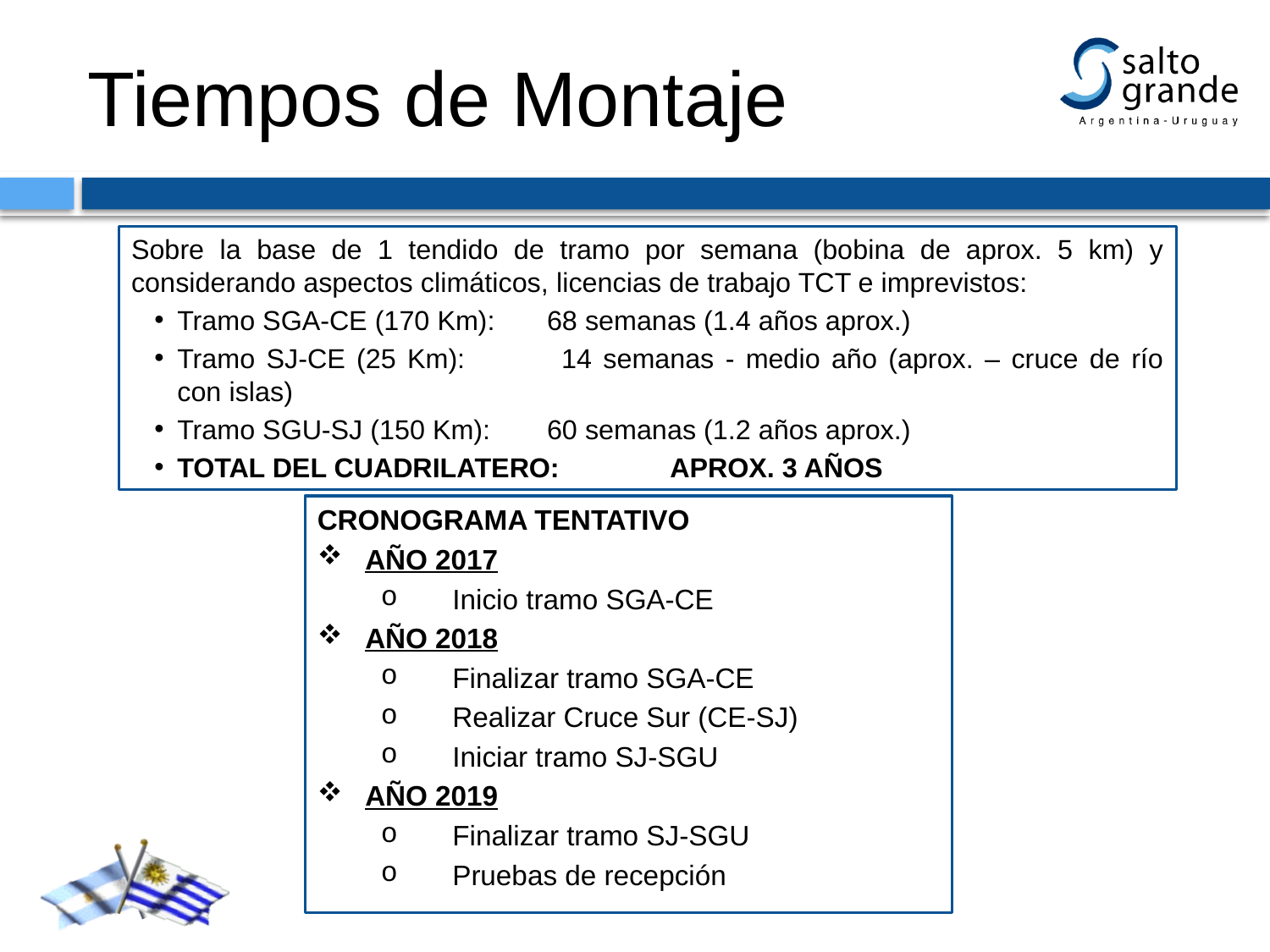

# Tiempos de Montaje
Sobre la base de 1 tendido de tramo por semana (bobina de aprox. 5 km) y considerando aspectos climáticos, licencias de trabajo TCT e imprevistos:
Tramo SGA-CE (170 Km): 	68 semanas (1.4 años aprox.)
Tramo SJ-CE (25 Km): 	14 semanas - medio año (aprox. – cruce de río con islas)
Tramo SGU-SJ (150 Km): 	60 semanas (1.2 años aprox.)
TOTAL DEL CUADRILATERO: 	APROX. 3 AÑOS
CRONOGRAMA TENTATIVO
AÑO 2017
Inicio tramo SGA-CE
AÑO 2018
Finalizar tramo SGA-CE
Realizar Cruce Sur (CE-SJ)
Iniciar tramo SJ-SGU
AÑO 2019
Finalizar tramo SJ-SGU
Pruebas de recepción